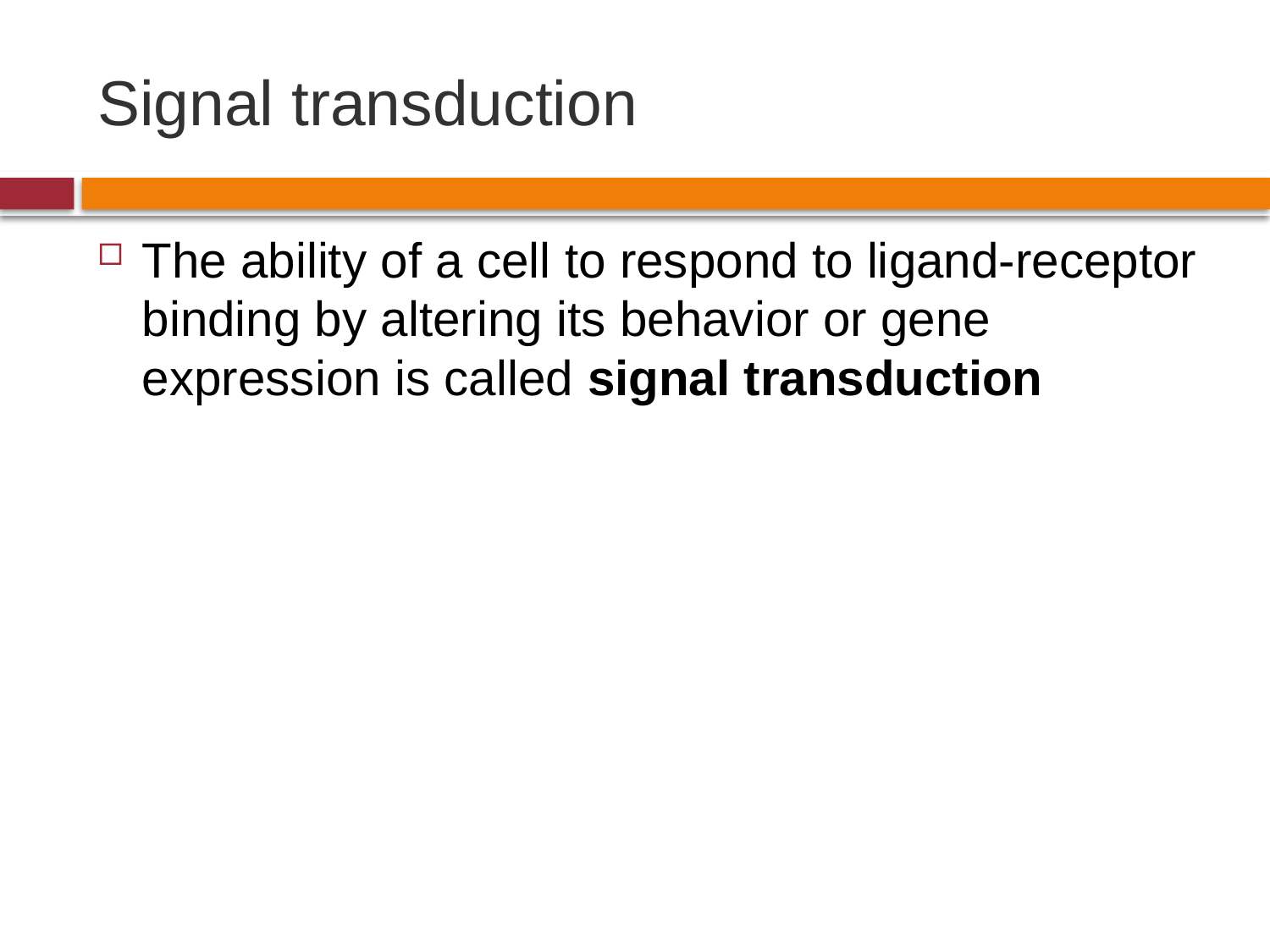

# Signal transduction
The ability of a cell to respond to ligand-receptor binding by altering its behavior or gene expression is called signal transduction